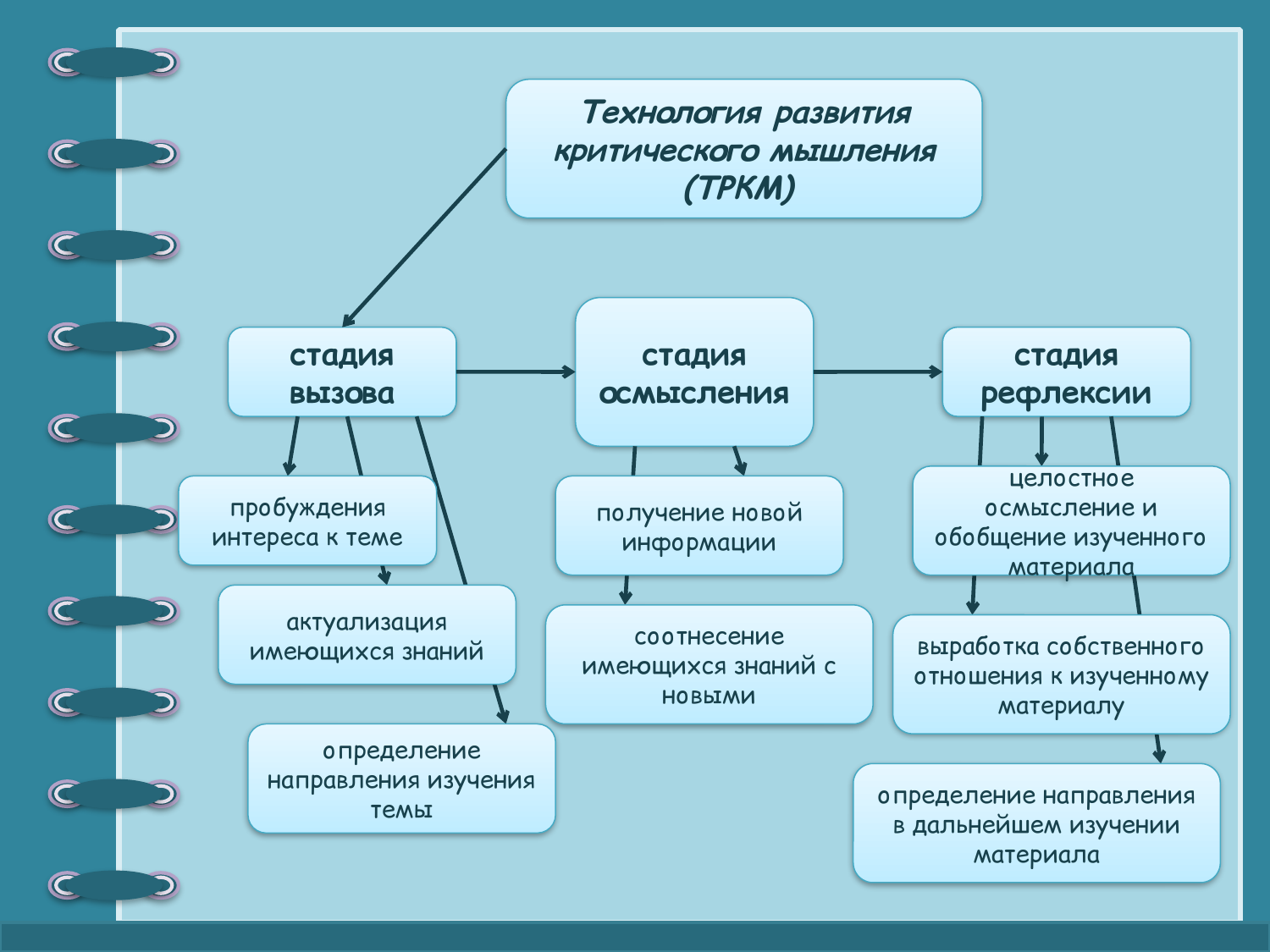

Технология развития критического мышления (ТРКМ)

стадия осмысления
стадия вызова
стадия рефлексии
целостное осмысление и обобщение изученного материала
пробуждения интереса к теме
получение новой информации
актуализация имеющихся знаний
соотнесение имеющихся знаний с новыми
выработка собственного отношения к изученному материалу
определение направления изучения темы
определение направления в дальнейшем изучении материала